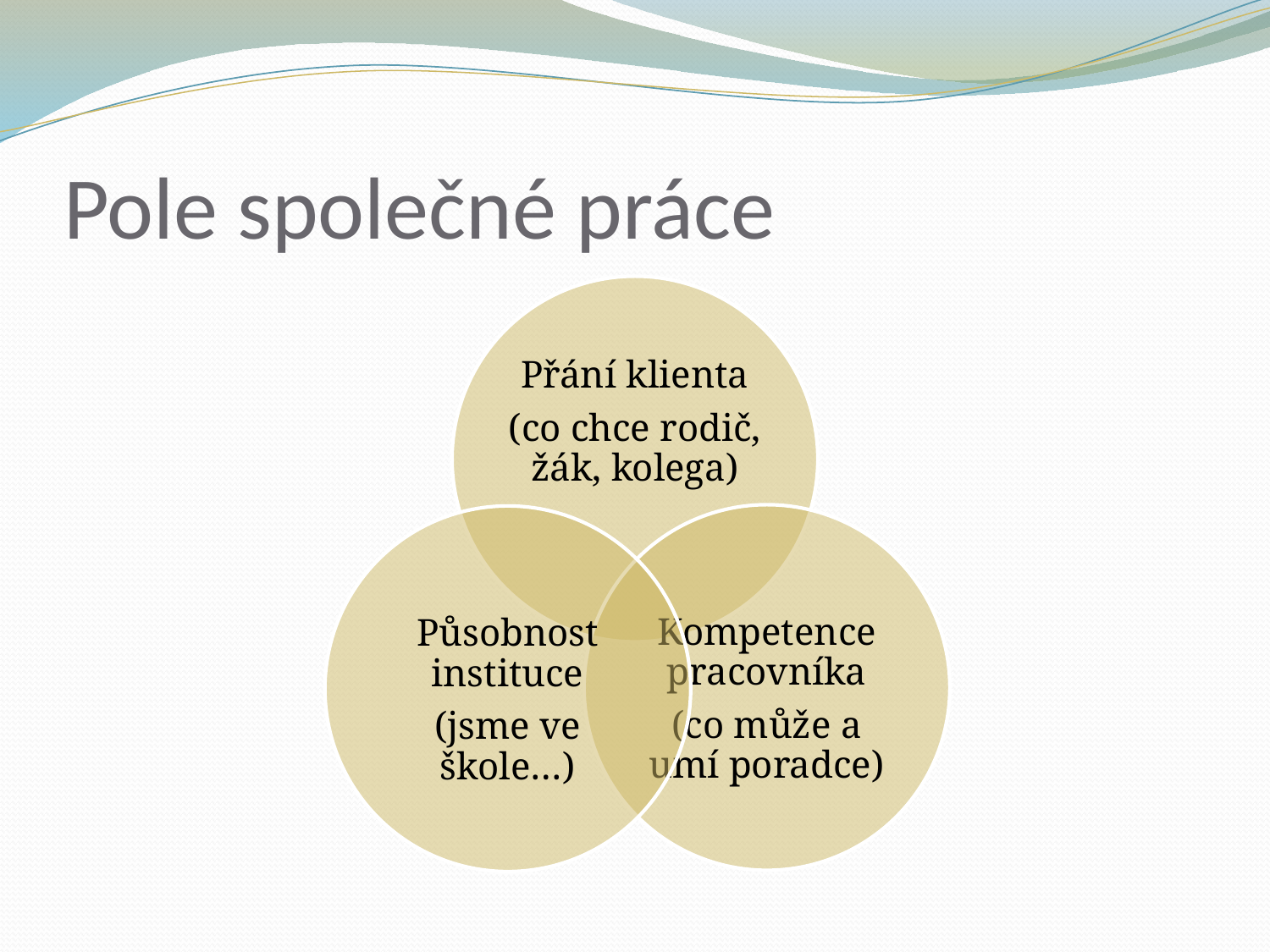

# Pole společné práce
Přání klienta
(co chce rodič, žák, kolega)
Kompetence pracovníka
(co může a umí poradce)
Působnost instituce
(jsme ve škole…)